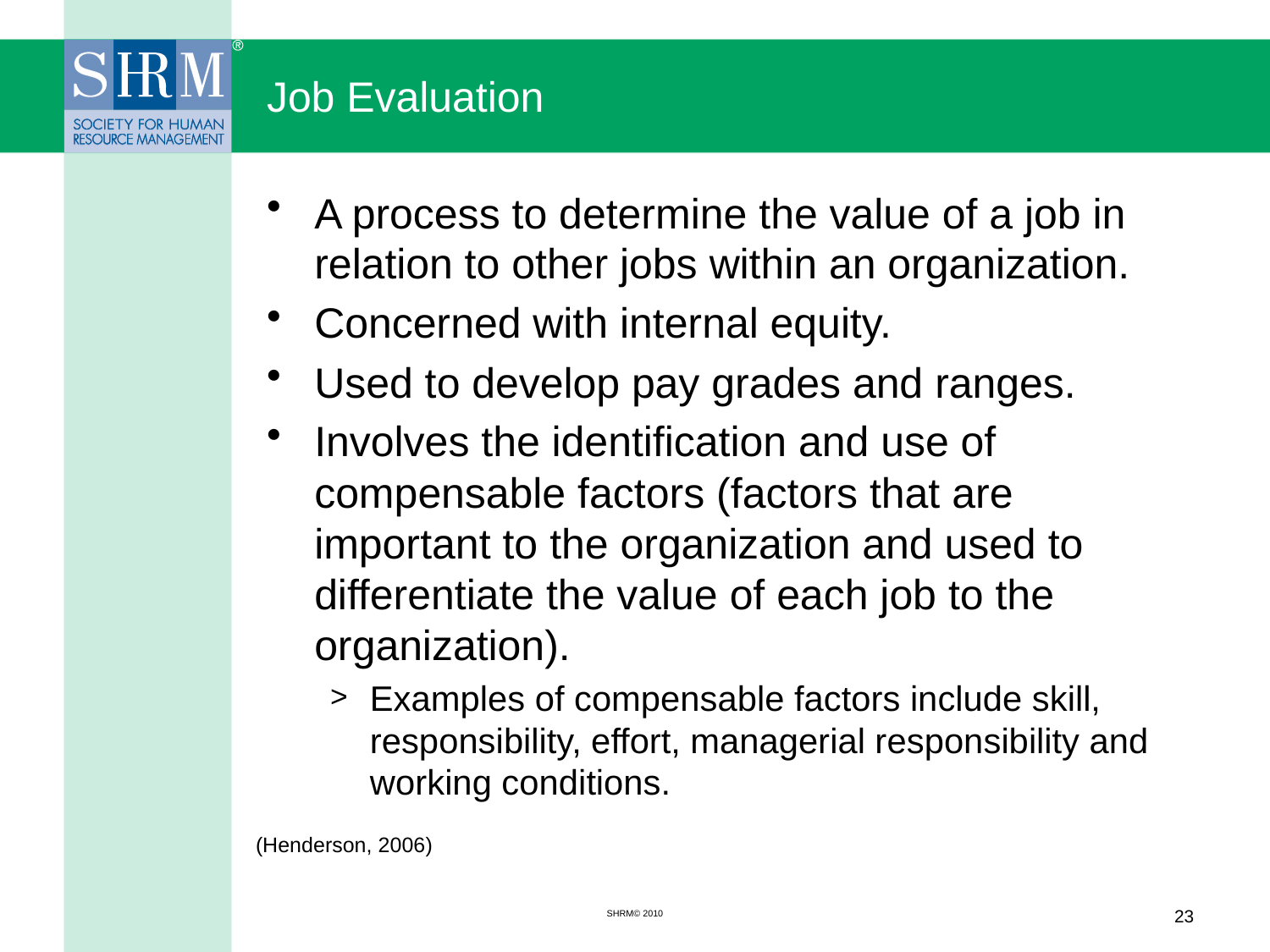

# Job Evaluation
A process to determine the value of a job in relation to other jobs within an organization.
Concerned with internal equity.
Used to develop pay grades and ranges.
Involves the identification and use of compensable factors (factors that are important to the organization and used to differentiate the value of each job to the organization).
Examples of compensable factors include skill, responsibility, effort, managerial responsibility and working conditions.

(Henderson, 2006)
SHRM© 2010
23